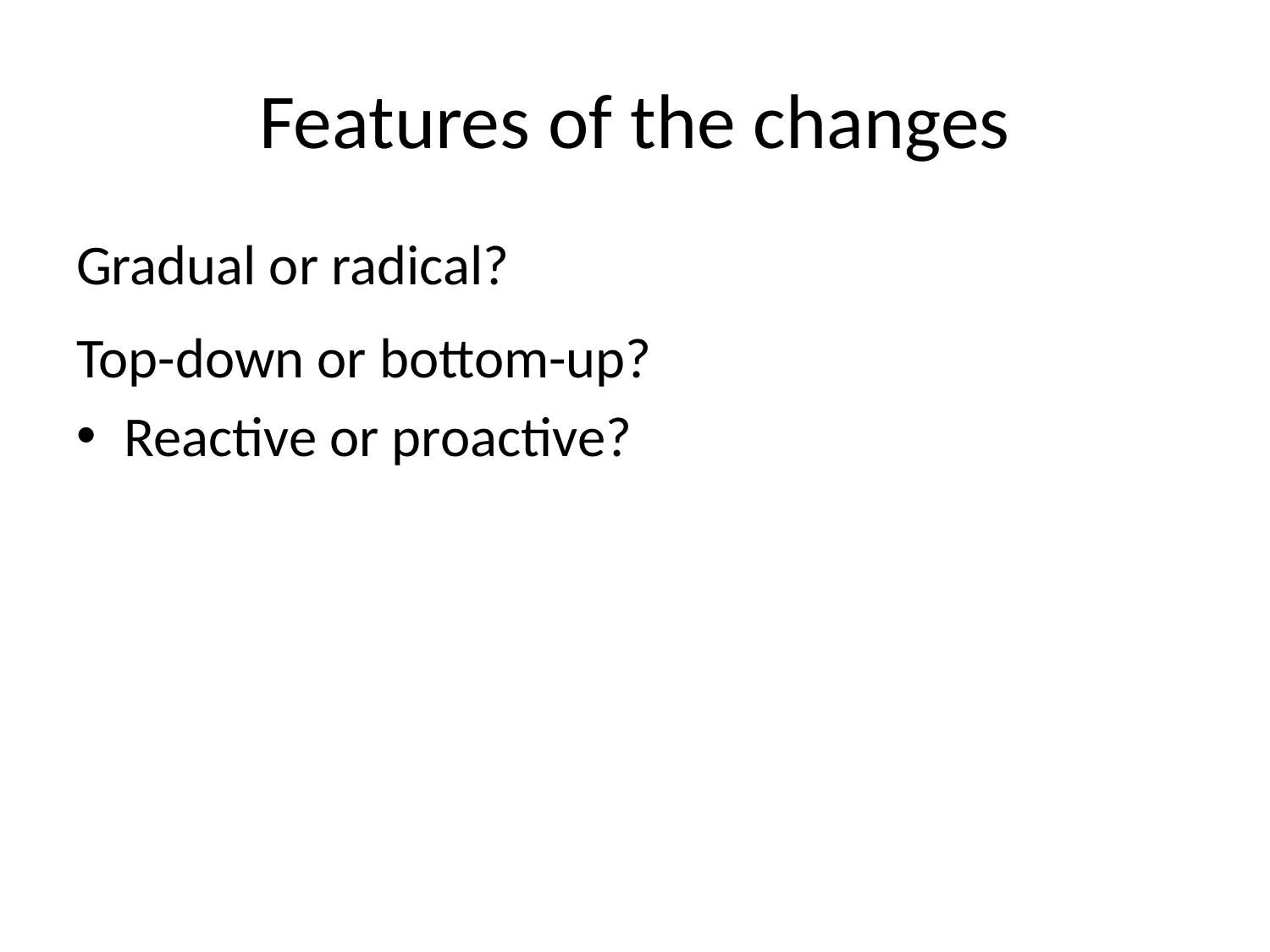

# Features of the changes
Gradual or radical?
Top-down or bottom-up?
Reactive or proactive?